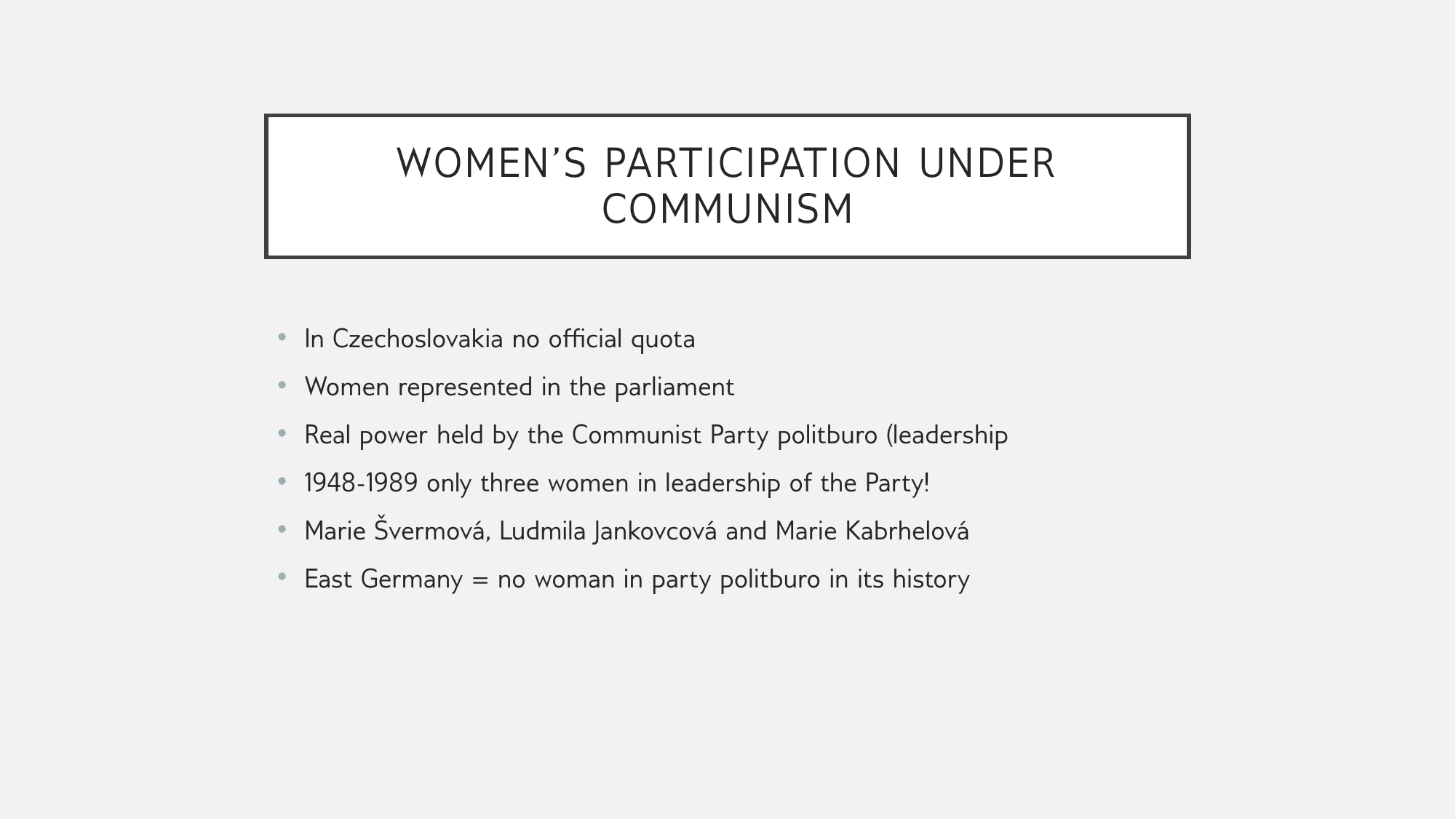

# Women’s participation under communism
In Czechoslovakia no official quota
Women represented in the parliament
Real power held by the Communist Party politburo (leadership
1948-1989 only three women in leadership of the Party!
Marie Švermová, Ludmila Jankovcová and Marie Kabrhelová
East Germany = no woman in party politburo in its history